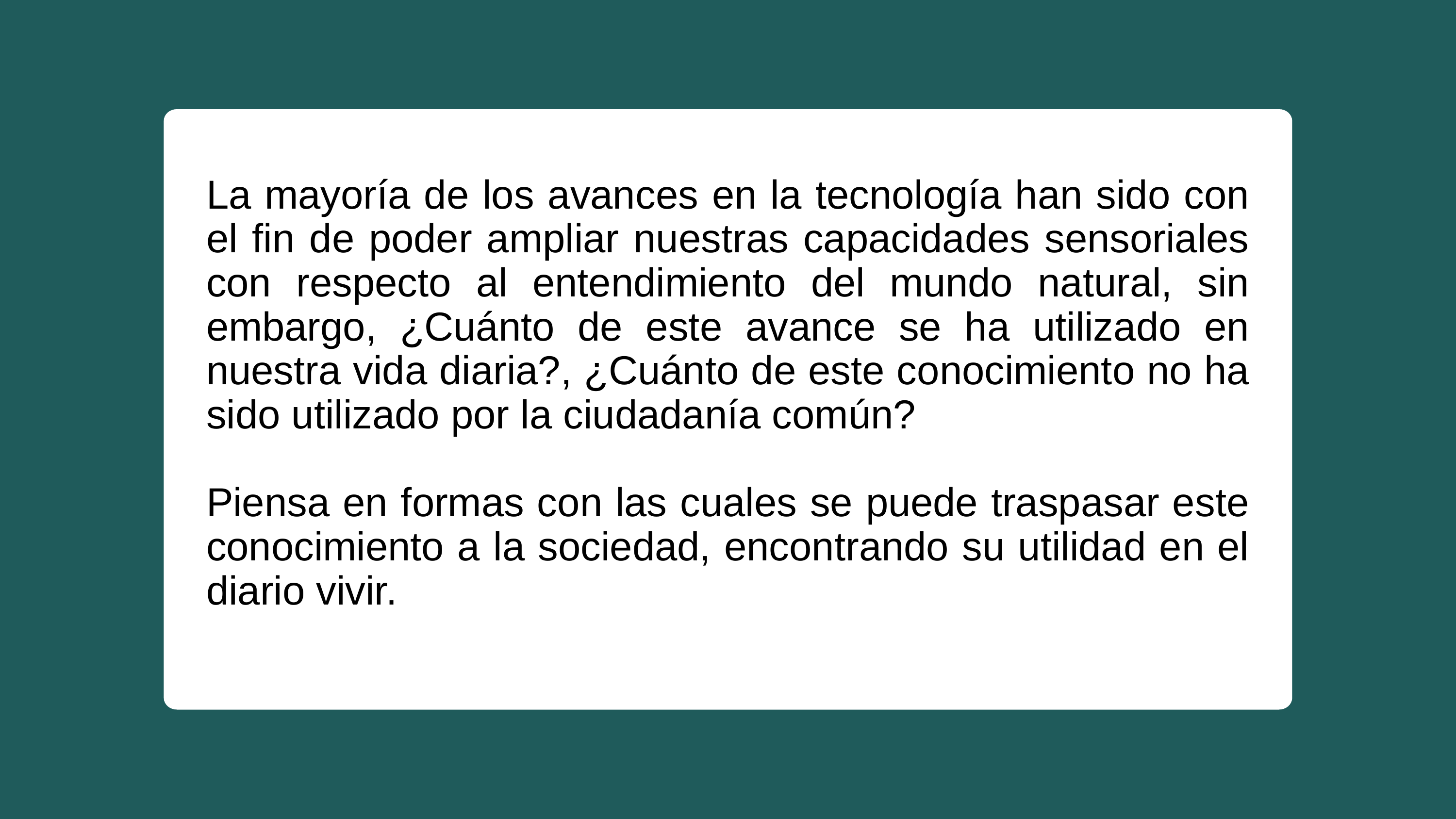

La mayoría de los avances en la tecnología han sido con el fin de poder ampliar nuestras capacidades sensoriales con respecto al entendimiento del mundo natural, sin embargo, ¿Cuánto de este avance se ha utilizado en nuestra vida diaria?, ¿Cuánto de este conocimiento no ha sido utilizado por la ciudadanía común?

Piensa en formas con las cuales se puede traspasar este conocimiento a la sociedad, encontrando su utilidad en el diario vivir.